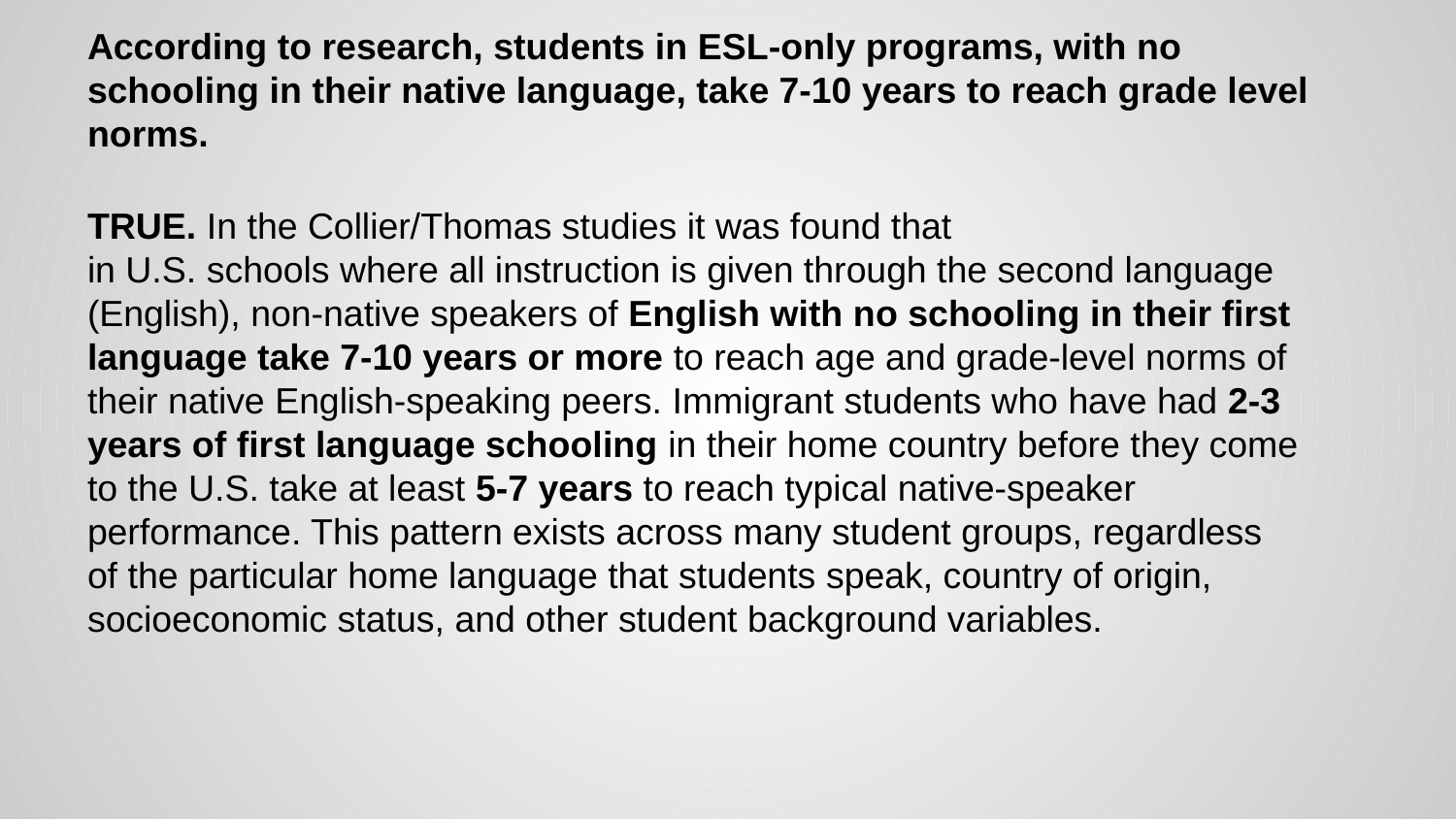

# According to research, students in ESL-only programs, with no
schooling in their native language, take 7-10 years to reach grade level norms.
TRUE. In the Collier/Thomas studies it was found that
in U.S. schools where all instruction is given through the second language
(English), non-native speakers of English with no schooling in their first
language take 7-10 years or more to reach age and grade-level norms of
their native English-speaking peers. Immigrant students who have had 2-3
years of first language schooling in their home country before they come
to the U.S. take at least 5-7 years to reach typical native-speaker
performance. This pattern exists across many student groups, regardless
of the particular home language that students speak, country of origin,
socioeconomic status, and other student background variables.